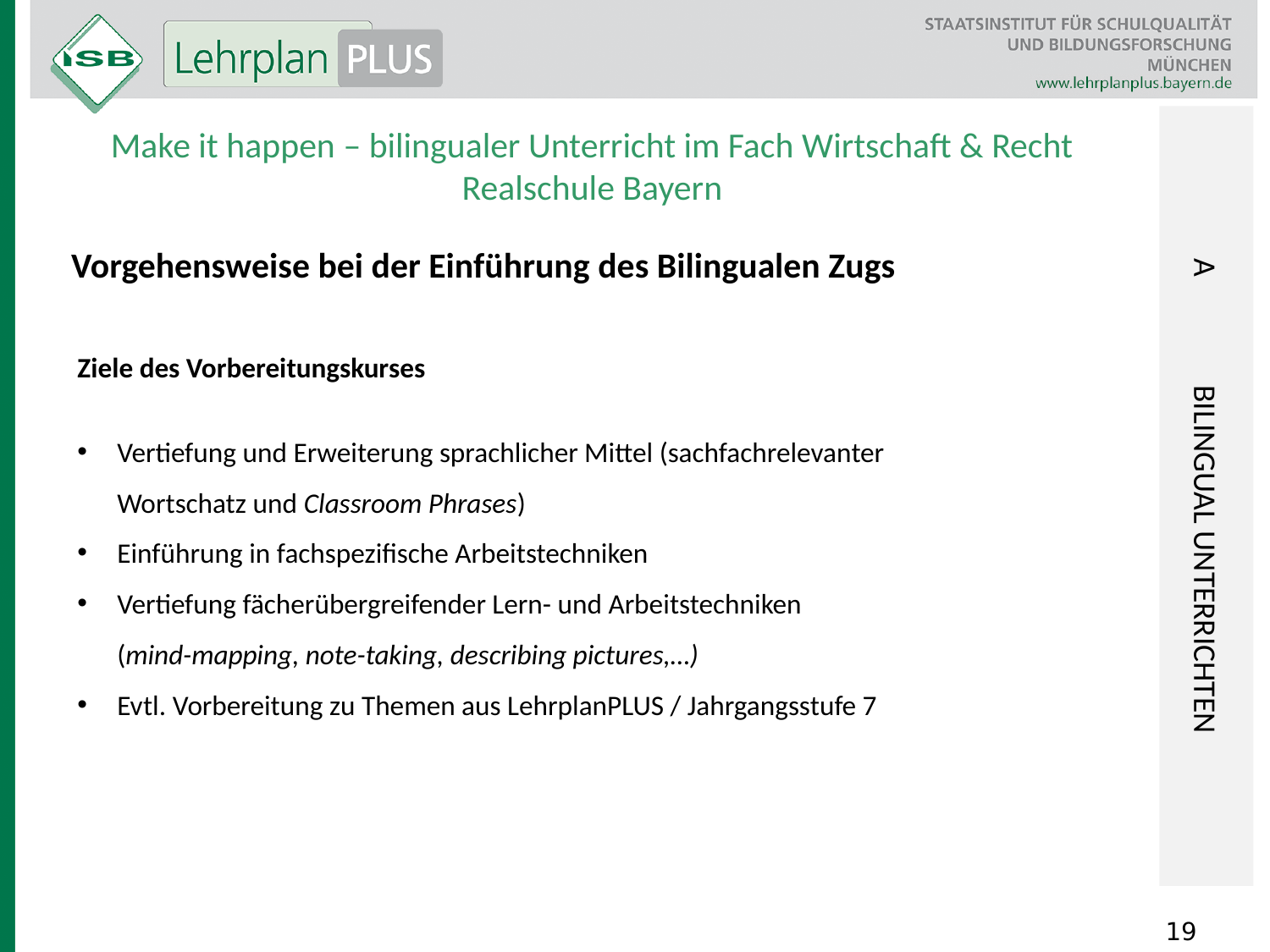

A	BILINGUAL UNTERRICHTEN

Make it happen – bilingualer Unterricht im Fach Wirtschaft & Recht
Realschule Bayern
Vorgehensweise bei der Einführung des Bilingualen Zugs

Ziele des Vorbereitungskurses
Vertiefung und Erweiterung sprachlicher Mittel (sachfachrelevanter Wortschatz und Classroom Phrases)
Einführung in fachspezifische Arbeitstechniken
Vertiefung fächerübergreifender Lern- und Arbeitstechniken
(mind-mapping, note-taking, describing pictures,…)
Evtl. Vorbereitung zu Themen aus LehrplanPLUS / Jahrgangsstufe 7
19